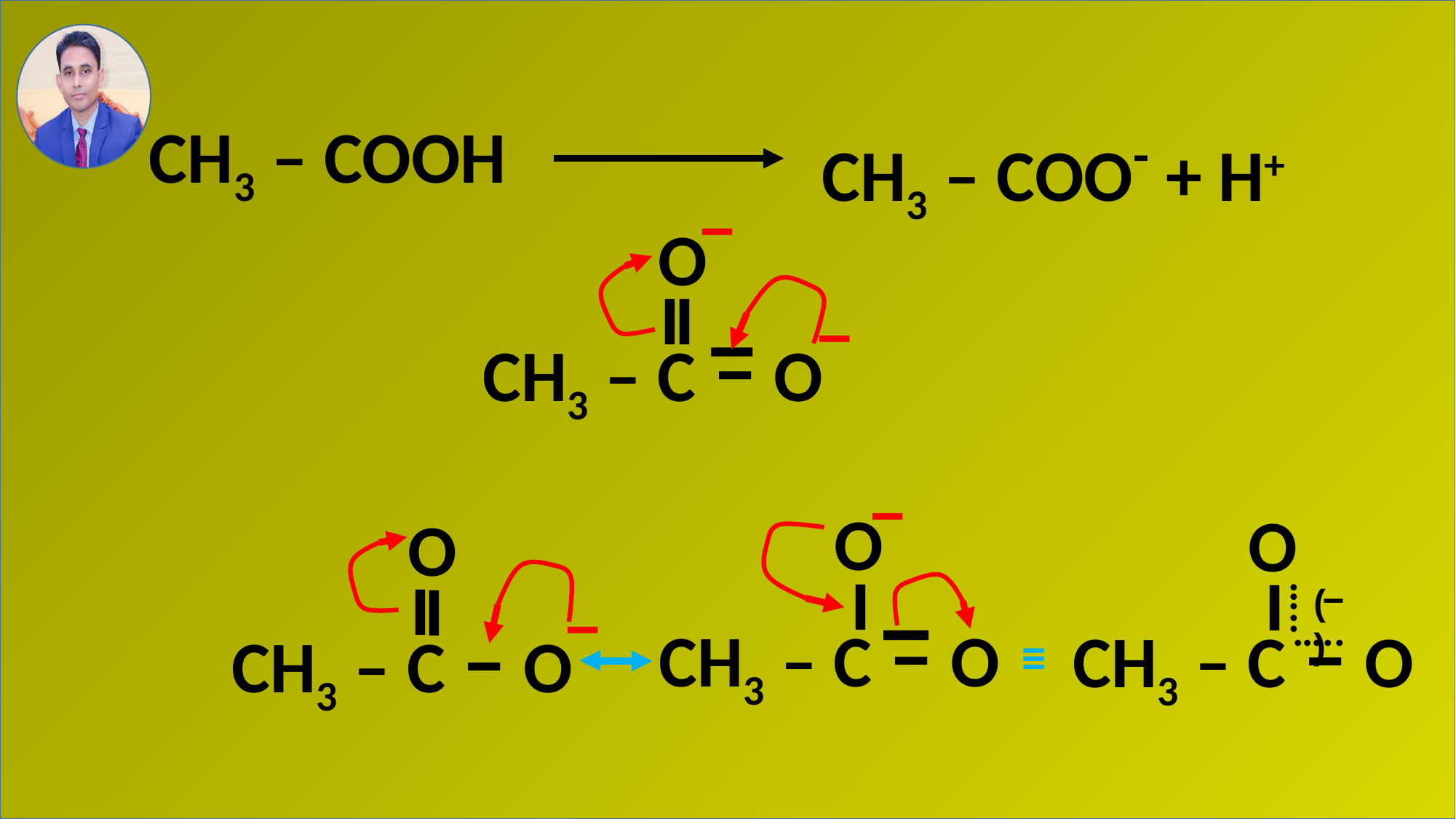

CH3 – COOH
CH3 – COO- + H+
O
।
CH3 – C – O
।

।

।
।
O
।
CH3 – C – O
O
।
CH3 – C – O
O
।
CH3 – C – O
।

।
(    )
…..
…..
।

।
।
≡